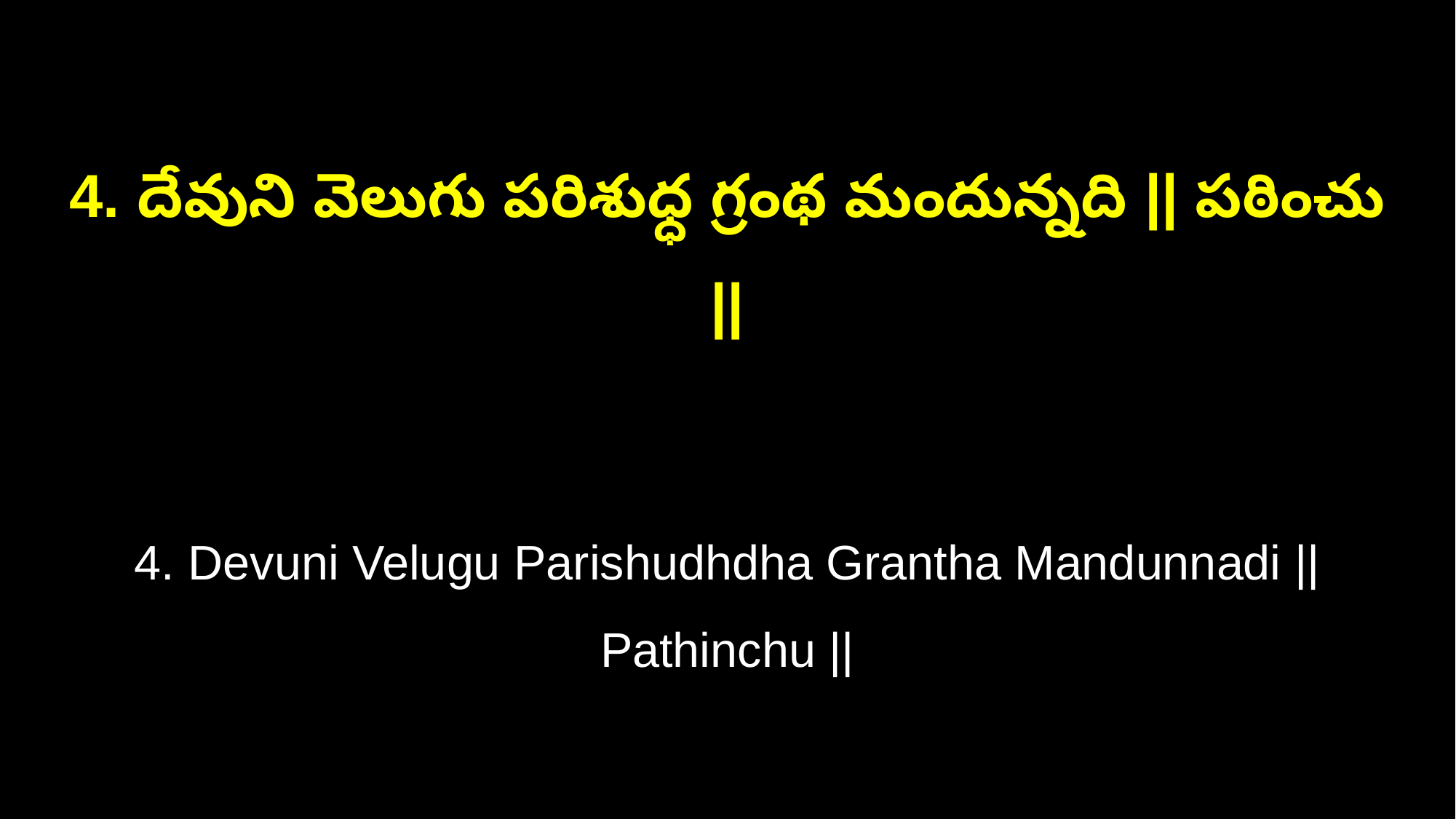

4. దేవుని వెలుగు పరిశుధ్ధ గ్రంథ మందున్నది || పఠించు ||
4. Devuni Velugu Parishudhdha Grantha Mandunnadi || Pathinchu ||